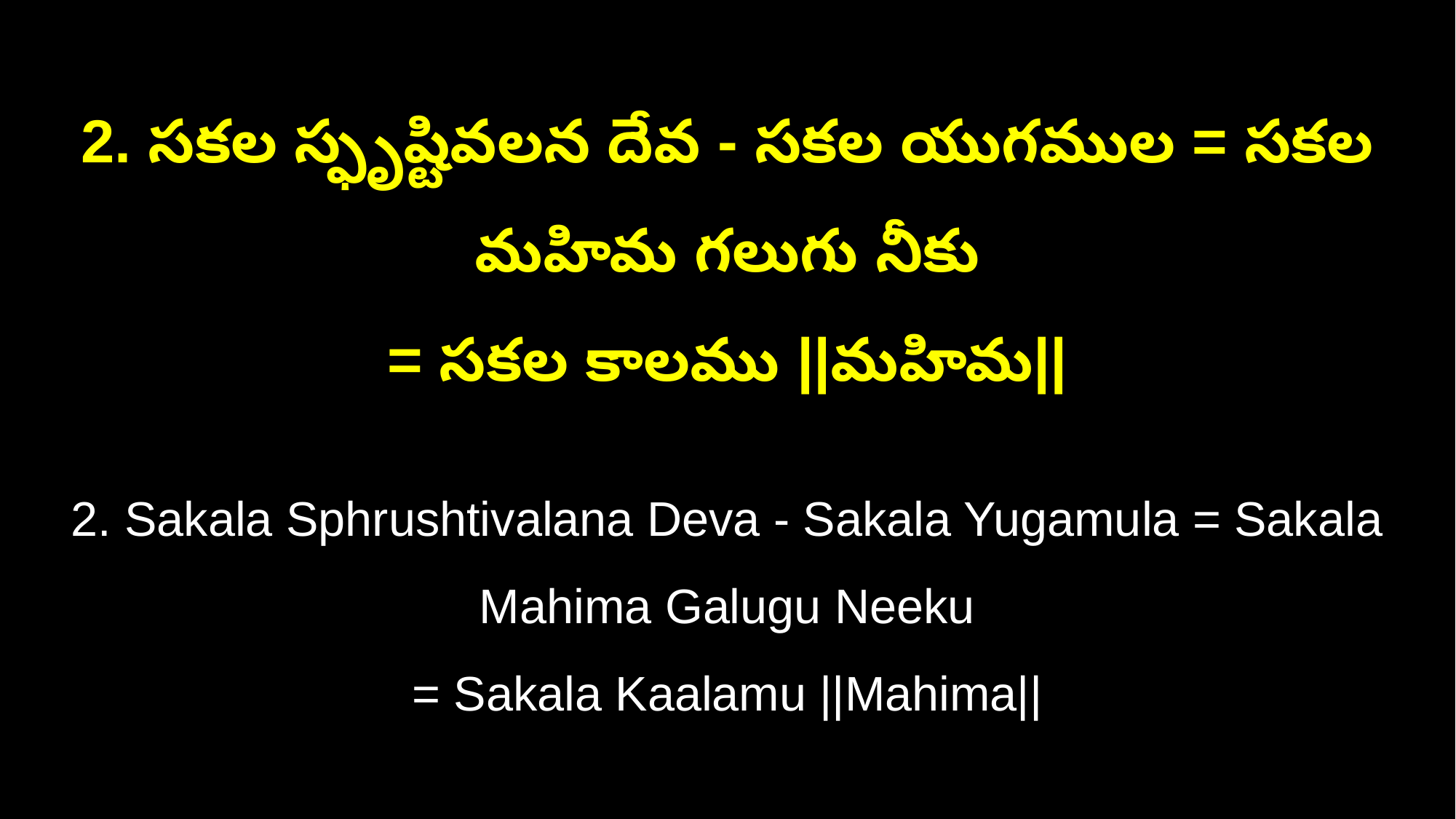

2. సకల స్ఫృష్టివలన దేవ - సకల యుగముల = సకల మహిమ గలుగు నీకు
= సకల కాలము ||మహిమ||
2. Sakala Sphrushtivalana Deva - Sakala Yugamula = Sakala Mahima Galugu Neeku
= Sakala Kaalamu ||Mahima||